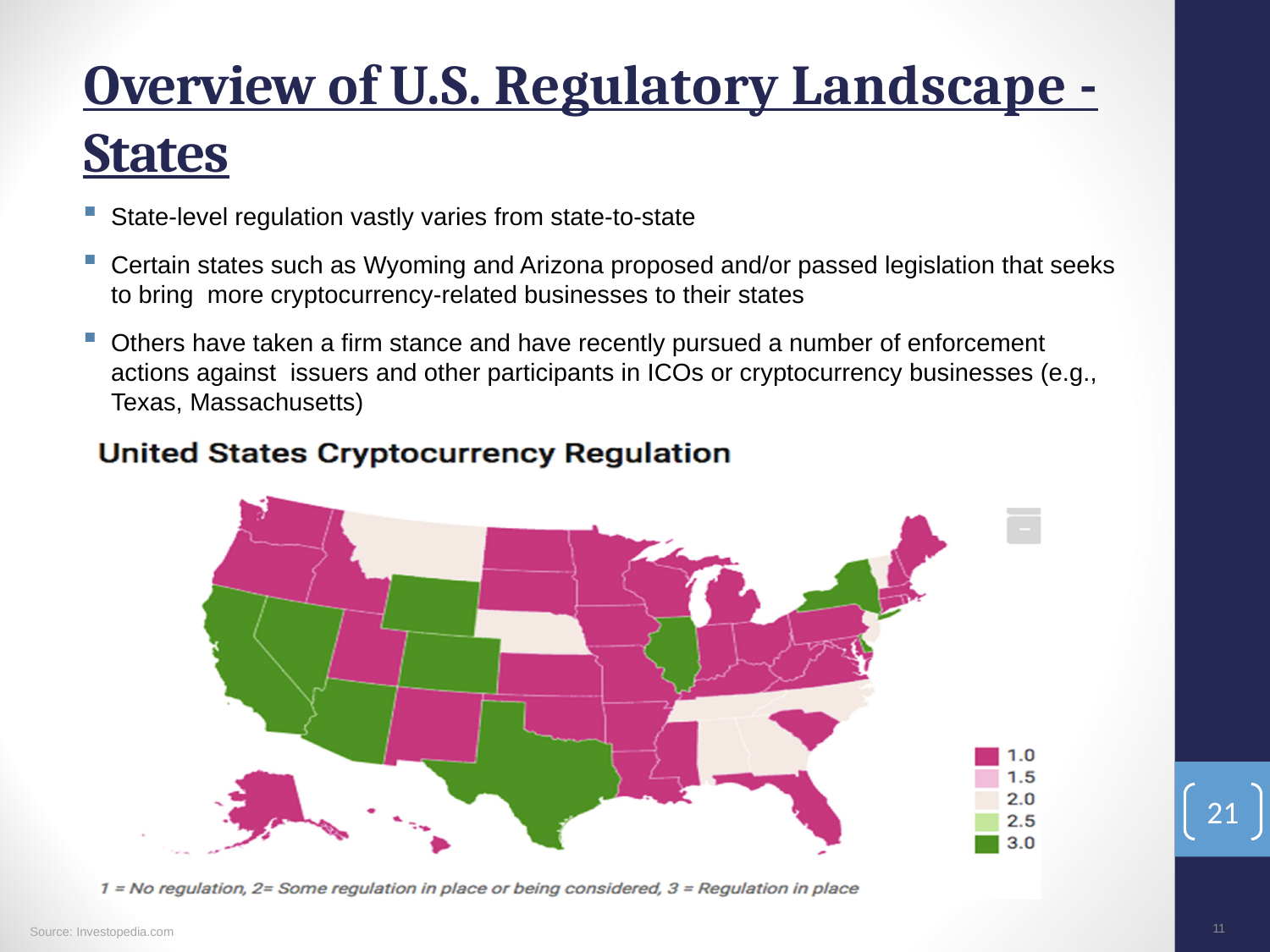

# Overview of U.S. Regulatory Landscape - States
State-level regulation vastly varies from state-to-state
Certain states such as Wyoming and Arizona proposed and/or passed legislation that seeks to bring  more cryptocurrency-related businesses to their states
Others have taken a firm stance and have recently pursued a number of enforcement actions against  issuers and other participants in ICOs or cryptocurrency businesses (e.g., Texas, Massachusetts)

21
11
Source: Investopedia.com